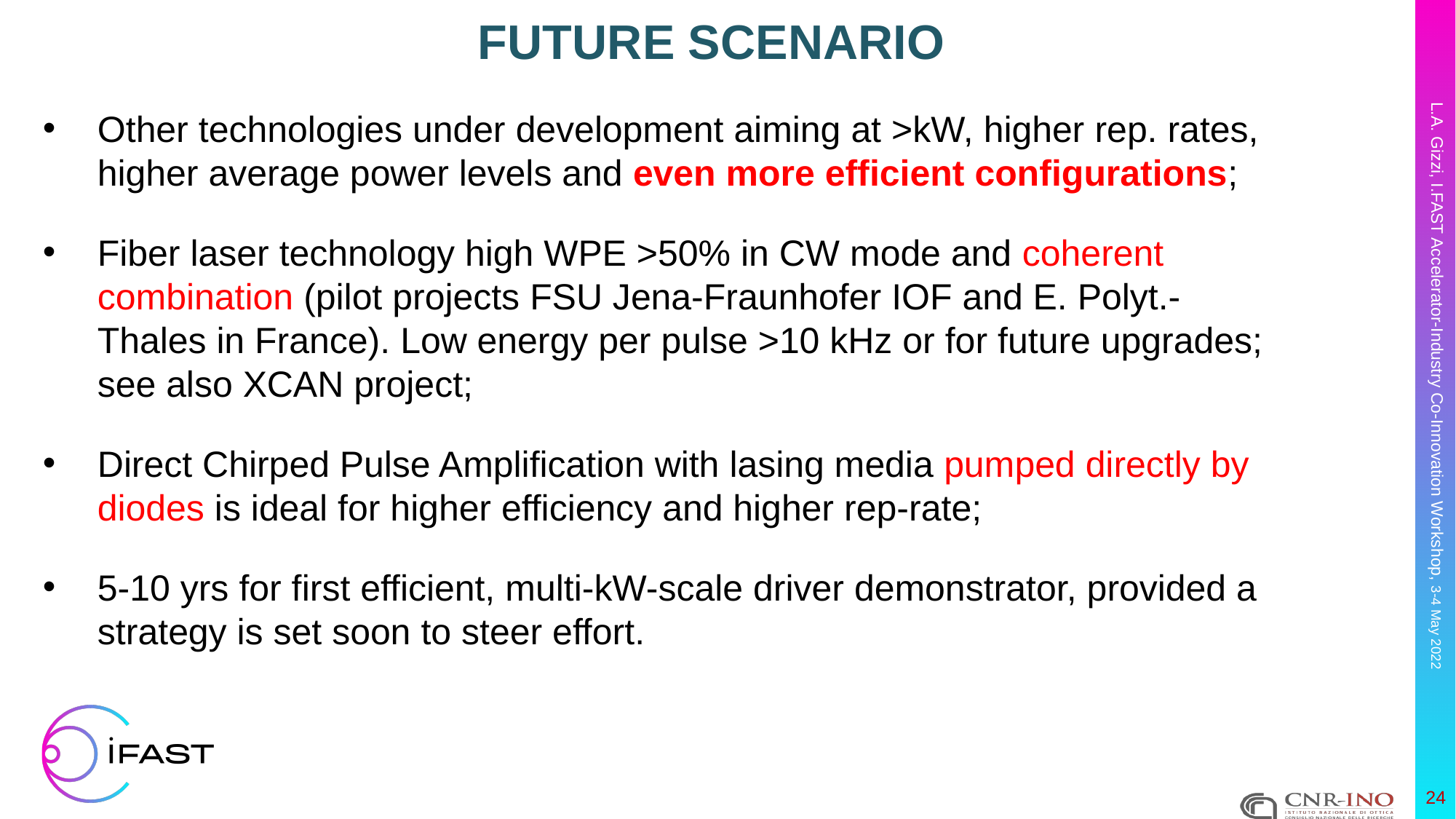

# FUTURE SCENARIO
Other technologies under development aiming at >kW, higher rep. rates, higher average power levels and even more efficient configurations;
Fiber laser technology high WPE >50% in CW mode and coherent combination (pilot projects FSU Jena-Fraunhofer IOF and E. Polyt.-Thales in France). Low energy per pulse >10 kHz or for future upgrades; see also XCAN project;
Direct Chirped Pulse Amplification with lasing media pumped directly by diodes is ideal for higher efficiency and higher rep-rate;
5-10 yrs for first efficient, multi-kW-scale driver demonstrator, provided a strategy is set soon to steer effort.